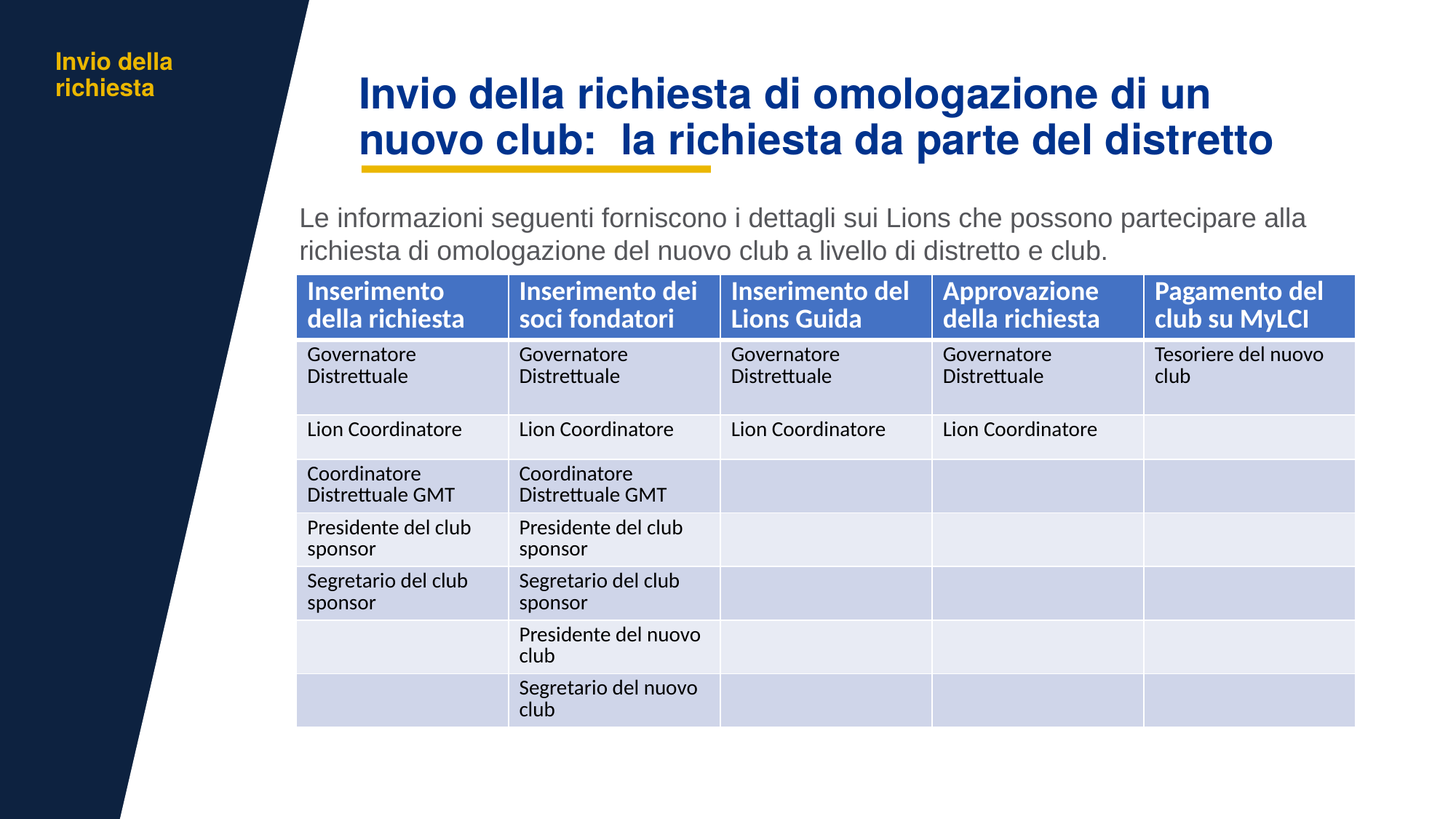

aa

Invio della richiesta
Invio della richiesta di omologazione di un nuovo club:  la richiesta da parte del distretto

Le informazioni seguenti forniscono i dettagli sui Lions che possono partecipare alla richiesta di omologazione del nuovo club a livello di distretto e club.
| Inserimento della richiesta | Inserimento dei soci fondatori | Inserimento del Lions Guida | Approvazione della richiesta | Pagamento del club su MyLCI |
| --- | --- | --- | --- | --- |
| Governatore Distrettuale | Governatore Distrettuale | Governatore Distrettuale | Governatore Distrettuale | Tesoriere del nuovo club |
| Lion Coordinatore | Lion Coordinatore | Lion Coordinatore | Lion Coordinatore |  |
| Coordinatore Distrettuale GMT | Coordinatore Distrettuale GMT |  |  |  |
| Presidente del club sponsor | Presidente del club sponsor |  |  |  |
| Segretario del club sponsor | Segretario del club sponsor |  |  |  |
|  | Presidente del nuovo club |  |  |  |
|  | Segretario del nuovo club |  |  |  |
5